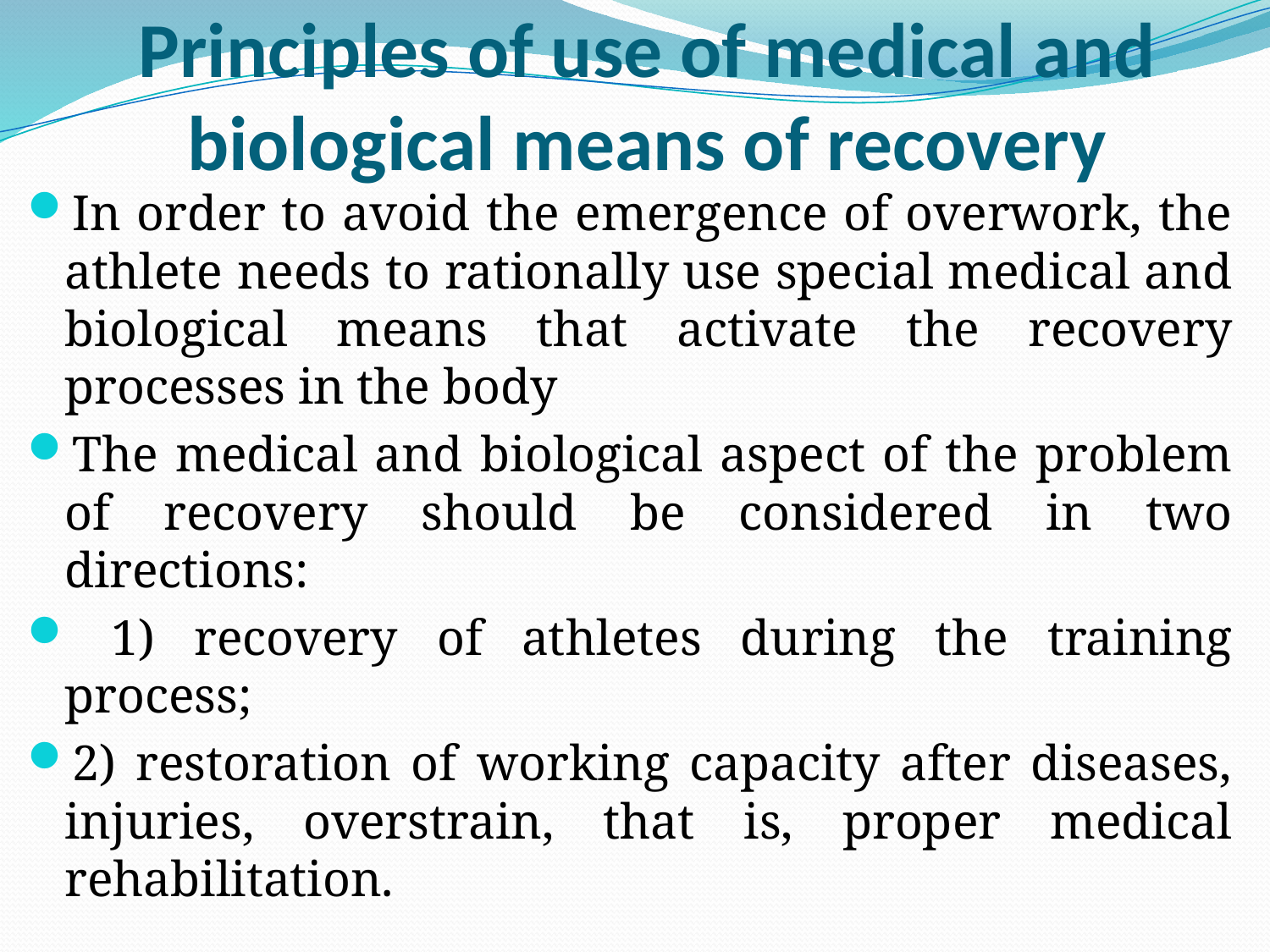

# Principles of use of medical and biological means of recovery
In order to avoid the emergence of overwork, the athlete needs to rationally use special medical and biological means that activate the recovery processes in the body
The medical and biological aspect of the problem of recovery should be considered in two directions:
 1) recovery of athletes during the training process;
2) restoration of working capacity after diseases, injuries, overstrain, that is, proper medical rehabilitation.